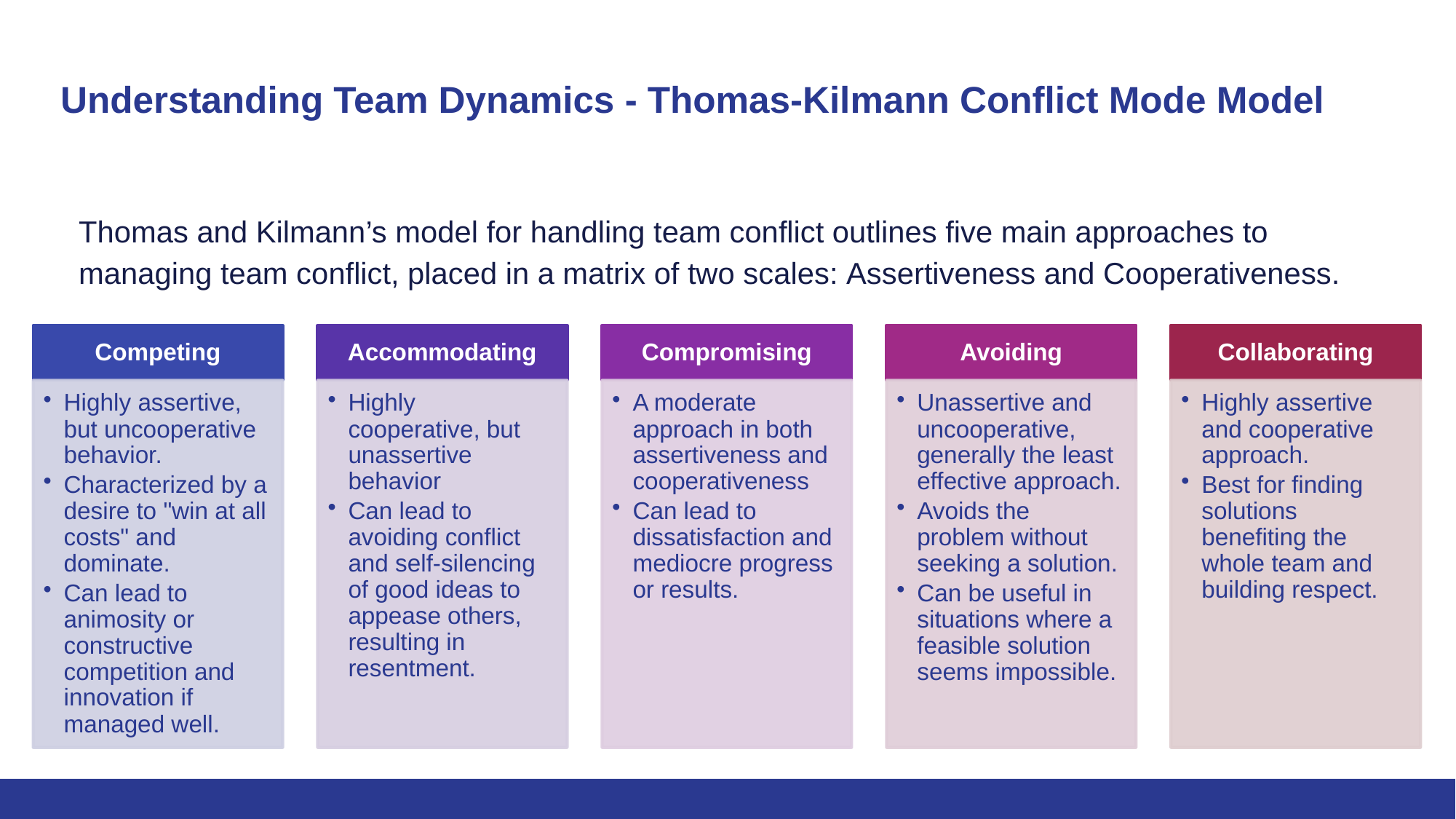

# Understanding Team Dynamics - Thomas-Kilmann Conflict Mode Model
Thomas and Kilmann’s model for handling team conflict outlines five main approaches to managing team conflict, placed in a matrix of two scales: Assertiveness and Cooperativeness.
Competing
Highly assertive, but uncooperative behavior.
Characterized by a desire to "win at all costs" and dominate.
Can lead to animosity or constructive competition and innovation if managed well.
Accommodating
Highly cooperative, but unassertive behavior
Can lead to avoiding conflict and self-silencing of good ideas to appease others, resulting in resentment.
Compromising
A moderate approach in both assertiveness and cooperativeness
Can lead to dissatisfaction and mediocre progress or results.
Avoiding
Unassertive and uncooperative, generally the least effective approach.
Avoids the problem without seeking a solution.
Can be useful in situations where a feasible solution seems impossible.
Collaborating
Highly assertive and cooperative approach.
Best for finding solutions benefiting the whole team and building respect.